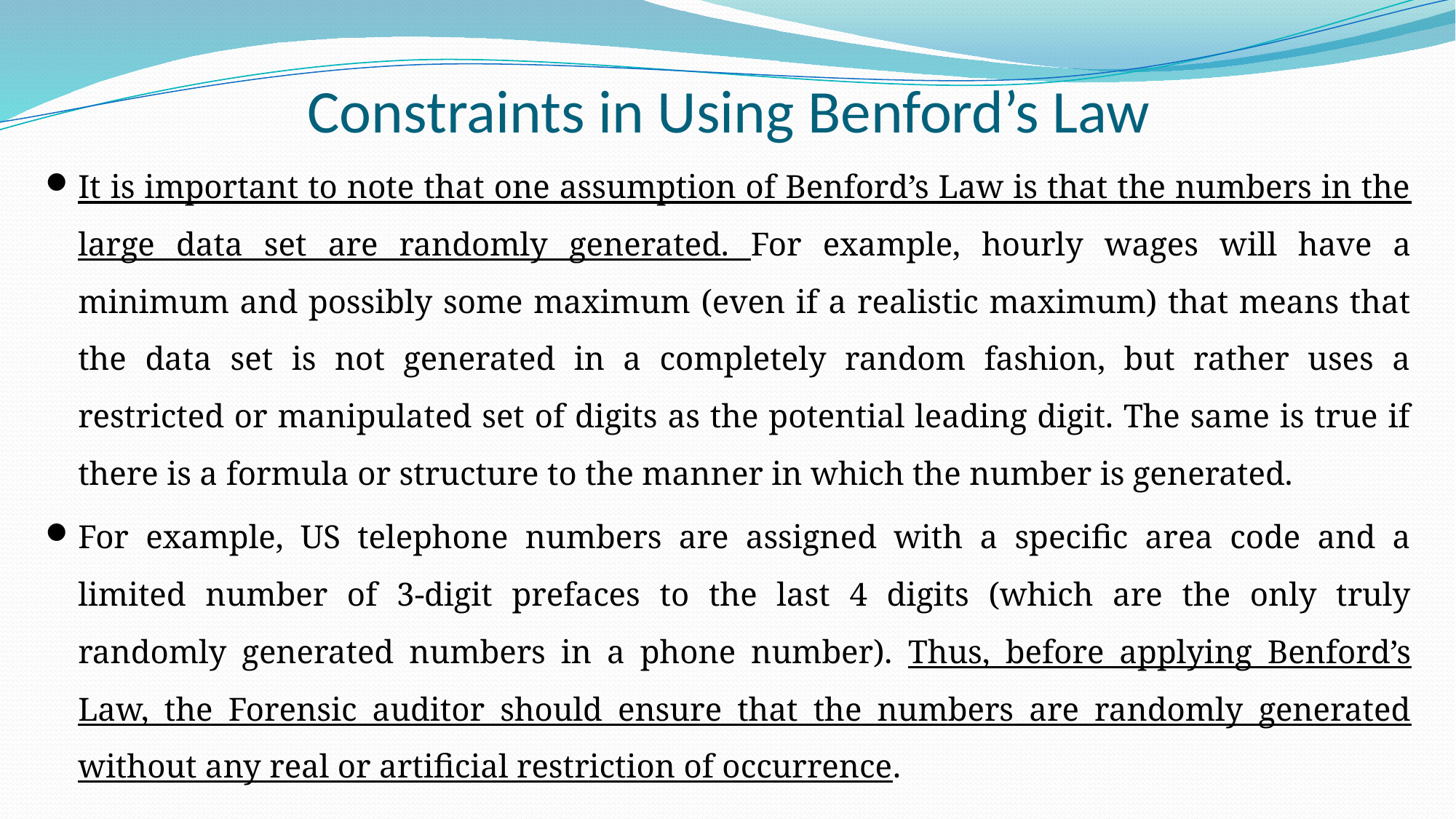

# Constraints in Using Benford’s Law
It is important to note that one assumption of Benford’s Law is that the numbers in the large data set are randomly generated. For example, hourly wages will have a minimum and possibly some maximum (even if a realistic maximum) that means that the data set is not generated in a completely random fashion, but rather uses a restricted or manipulated set of digits as the potential leading digit. The same is true if there is a formula or structure to the manner in which the number is generated.
For example, US telephone numbers are assigned with a specific area code and a limited number of 3-digit prefaces to the last 4 digits (which are the only truly randomly generated numbers in a phone number). Thus, before applying Benford’s Law, the Forensic auditor should ensure that the numbers are randomly generated without any real or artificial restriction of occurrence.